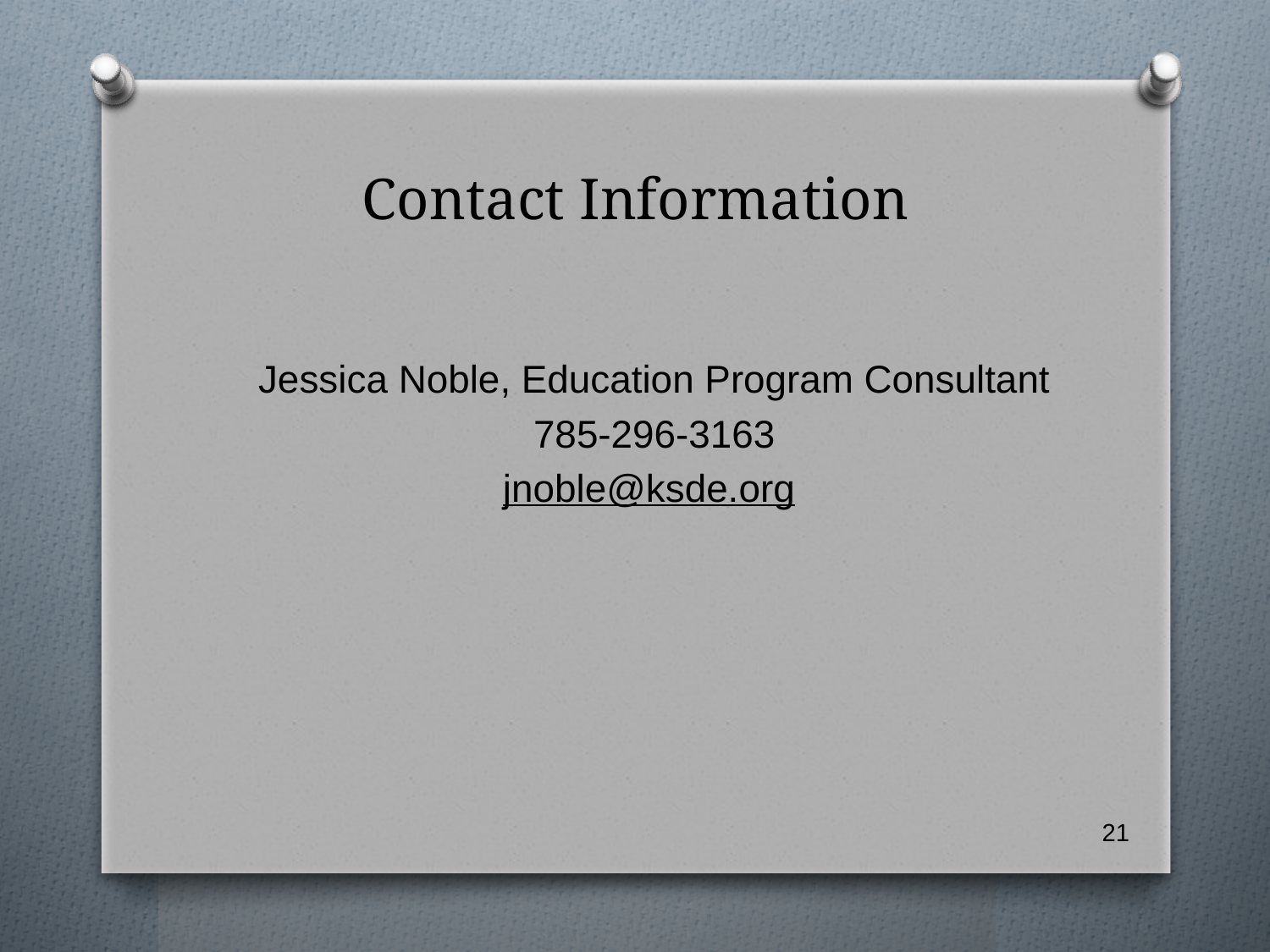

# Contact Information

Jessica Noble, Education Program Consultant
785-296-3163
jnoble@ksde.org

21